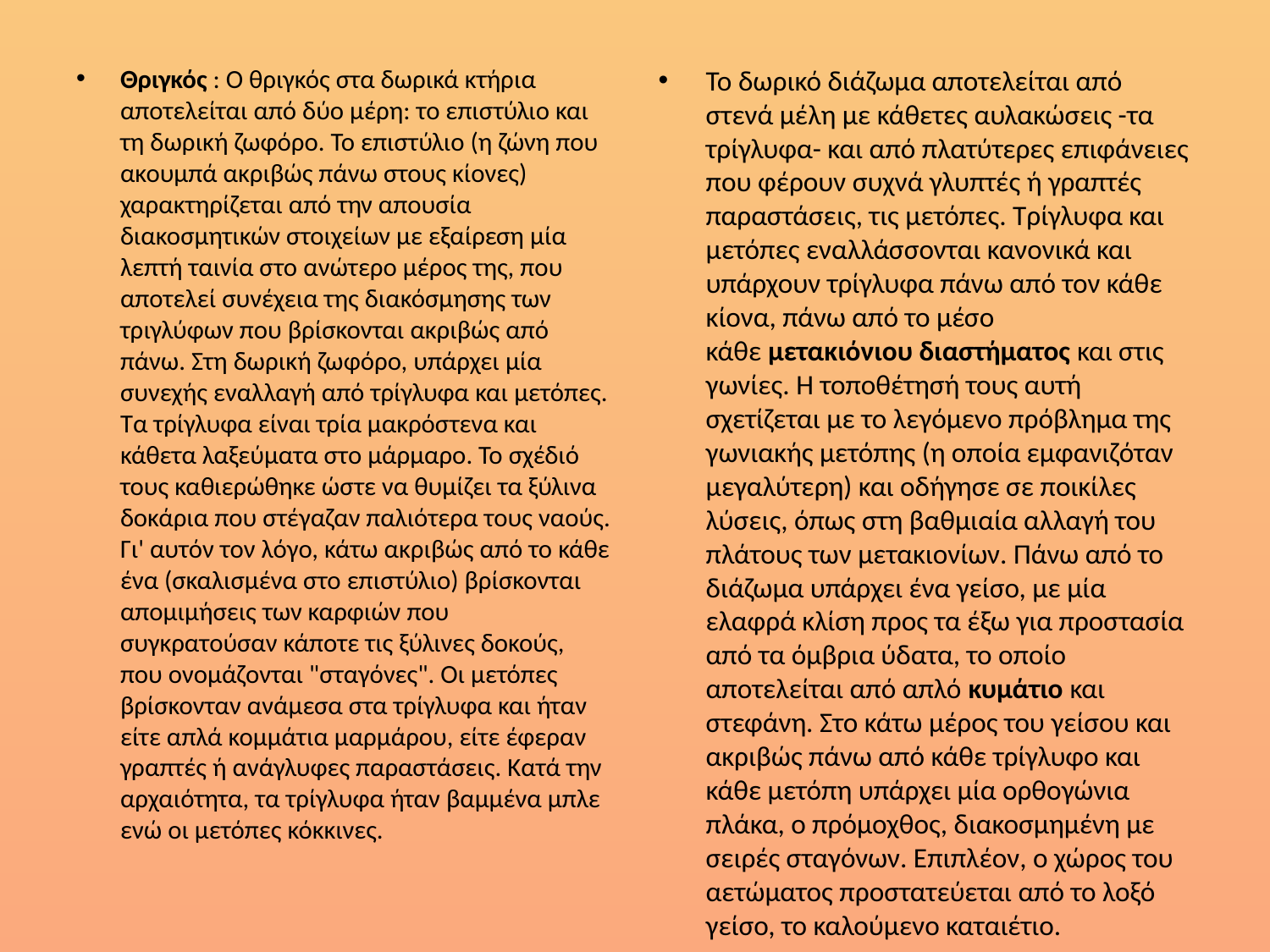

Θριγκός : Ο θριγκός στα δωρικά κτήρια αποτελείται από δύο μέρη: το επιστύλιο και τη δωρική ζωφόρο. Το επιστύλιο (η ζώνη που ακουμπά ακριβώς πάνω στους κίονες) χαρακτηρίζεται από την απουσία διακοσμητικών στοιχείων με εξαίρεση μία λεπτή ταινία στο ανώτερο μέρος της, που αποτελεί συνέχεια της διακόσμησης των τριγλύφων που βρίσκονται ακριβώς από πάνω. Στη δωρική ζωφόρο, υπάρχει μία συνεχής εναλλαγή από τρίγλυφα και μετόπες. Τα τρίγλυφα είναι τρία μακρόστενα και κάθετα λαξεύματα στο μάρμαρο. Το σχέδιό τους καθιερώθηκε ώστε να θυμίζει τα ξύλινα δοκάρια που στέγαζαν παλιότερα τους ναούς. Γι' αυτόν τον λόγο, κάτω ακριβώς από το κάθε ένα (σκαλισμένα στο επιστύλιο) βρίσκονται απομιμήσεις των καρφιών που συγκρατούσαν κάποτε τις ξύλινες δοκούς, που ονομάζονται "σταγόνες". Οι μετόπες βρίσκονταν ανάμεσα στα τρίγλυφα και ήταν είτε απλά κομμάτια μαρμάρου, είτε έφεραν γραπτές ή ανάγλυφες παραστάσεις. Κατά την αρχαιότητα, τα τρίγλυφα ήταν βαμμένα μπλε ενώ οι μετόπες κόκκινες.

Το δωρικό διάζωμα αποτελείται από στενά μέλη με κάθετες αυλακώσεις -τα τρίγλυφα- και από πλατύτερες επιφάνειες που φέρουν συχνά γλυπτές ή γραπτές παραστάσεις, τις μετόπες. Τρίγλυφα και μετόπες εναλλάσσονται κανονικά και υπάρχουν τρίγλυφα πάνω από τον κάθε κίονα, πάνω από το μέσο κάθε μετακιόνιου διαστήματος και στις γωνίες. Η τοποθέτησή τους αυτή σχετίζεται με το λεγόμενο πρόβλημα της γωνιακής μετόπης (η οποία εμφανιζόταν μεγαλύτερη) και οδήγησε σε ποικίλες λύσεις, όπως στη βαθμιαία αλλαγή του πλάτους των μετακιονίων. Πάνω από το διάζωμα υπάρχει ένα γείσο, με μία ελαφρά κλίση προς τα έξω για προστασία από τα όμβρια ύδατα, το οποίο αποτελείται από απλό κυμάτιο και στεφάνη. Στο κάτω μέρος του γείσου και ακριβώς πάνω από κάθε τρίγλυφο και κάθε μετόπη υπάρχει μία ορθογώνια πλάκα, ο πρόμοχθος, διακοσμημένη με σειρές σταγόνων. Επιπλέον, ο χώρος του αετώματος προστατεύεται από το λοξό γείσο, το καλούμενο καταιέτιο.